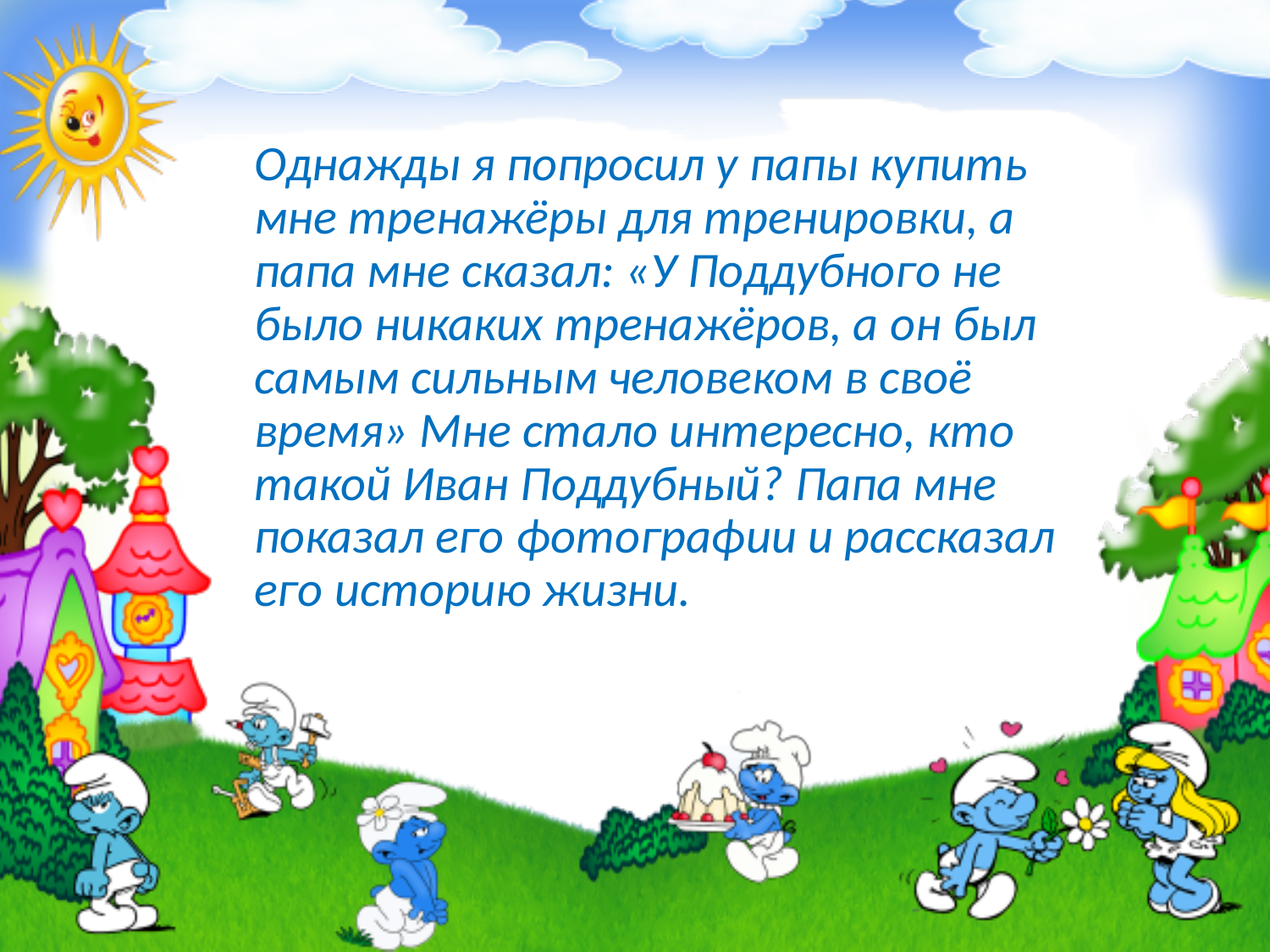

# Однажды я попросил у папы купить мне тренажёры для тренировки, а папа мне сказал: «У Поддубного не было никаких тренажёров, а он был самым сильным человеком в своё время» Мне стало интересно, кто такой Иван Поддубный? Папа мне показал его фотографии и рассказал его историю жизни.